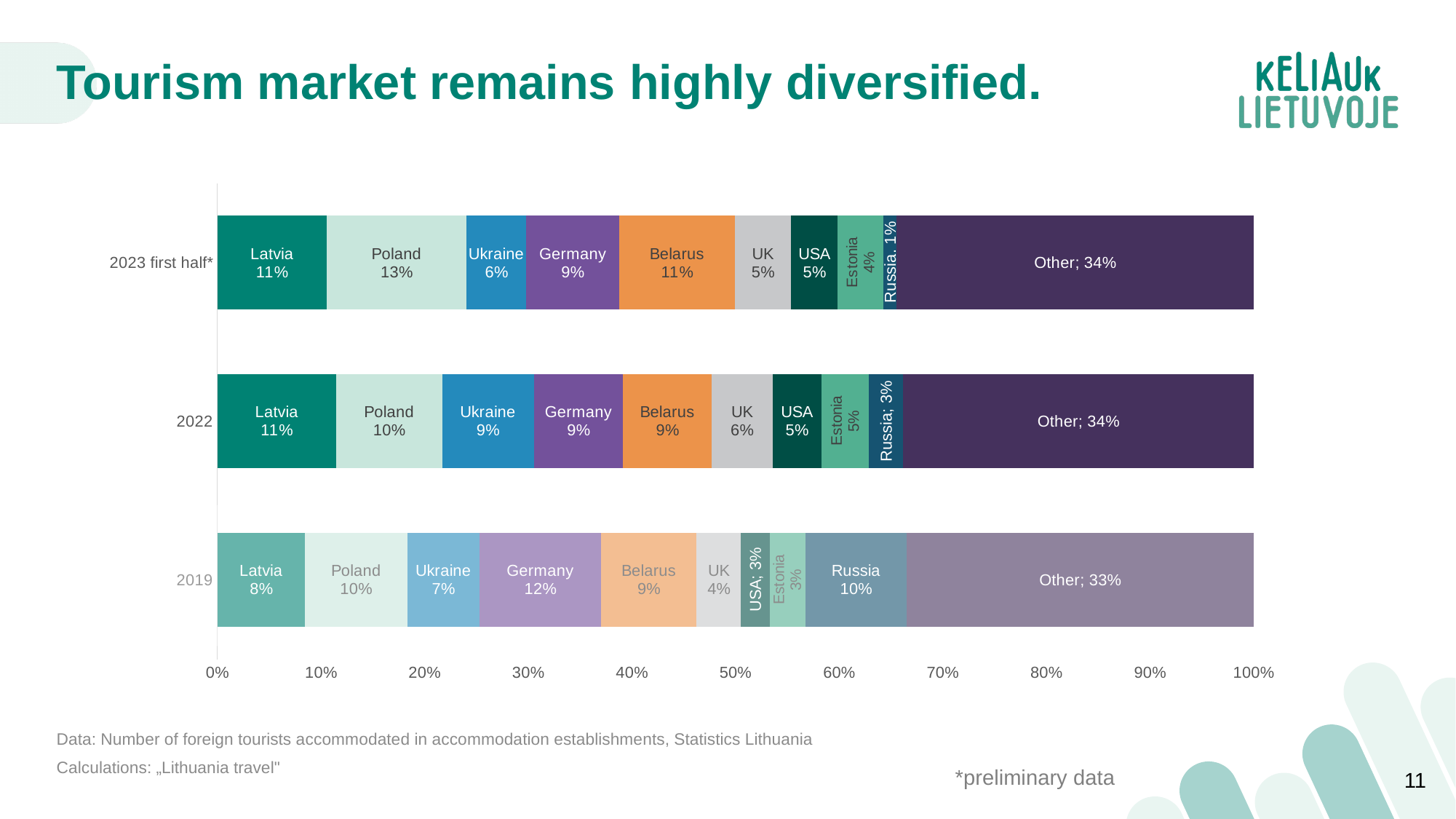

# Tourism market remains highly diversified.

### Chart

| Category | Latvia | Poland | Ukraine | Germany | Belarus | UK | USA | Estonia | Russia | Other |
|---|---|---|---|---|---|---|---|---|---|---|
| 2019 | 0.08472258629123641 | 0.09857263159632854 | 0.06960214079460385 | 0.11748879756776671 | 0.09216077425267238 | 0.042907740669111835 | 0.02746995312625776 | 0.034417937926863755 | 0.09812577271498246 | 0.3345316650601763 |
| 2022 | 0.11463832830087244 | 0.10226291106767334 | 0.088535645220641 | 0.08611467051517263 | 0.08553704665443565 | 0.058625342202991294 | 0.047359937087714445 | 0.045744504091647334 | 0.03312725036253727 | 0.33805436449631454 |
| 2023 first half* | 0.10560150575261121 | 0.13476386458830392 | 0.05794198345792906 | 0.0894637081809024 | 0.11177330205185303 | 0.05401357298128413 | 0.04527364667833095 | 0.044113846031493556 | 0.01281248343141933 | 0.3442420868458722 |
Data: Number of foreign tourists accommodated in accommodation establishments, Statistics Lithuania
Calculations: „Lithuania travel"
*preliminary data